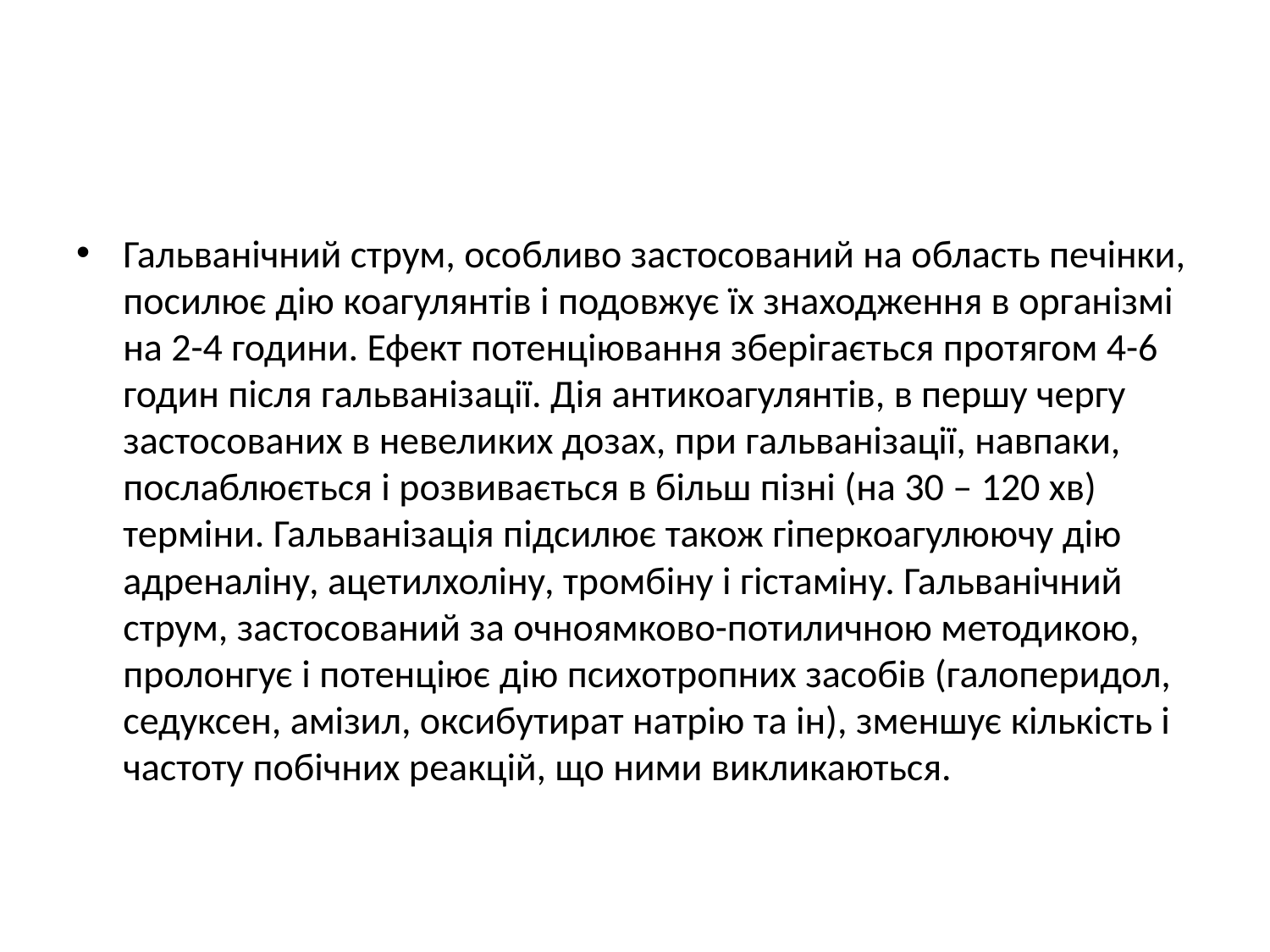

#
Гальванічний струм, особливо застосований на область печінки, посилює дію коагулянтів і подовжує їх знаходження в організмі на 2-4 години. Ефект потенціювання зберігається протягом 4-6 годин після гальванізації. Дія антикоагулянтів, в першу чергу застосованих в невеликих дозах, при гальванізації, навпаки, послаблюється і розвивається в більш пізні (на 30 – 120 хв) терміни. Гальванізація підсилює також гіперкоагулюючу дію адреналіну, ацетилхоліну, тромбіну і гістаміну. Гальванічний струм, застосований за очноямково-потиличною методикою, пролонгує і потенціює дію психотропних засобів (галоперидол, седуксен, амізил, оксибутират натрію та ін), зменшує кількість і частоту побічних реакцій, що ними викликаються.